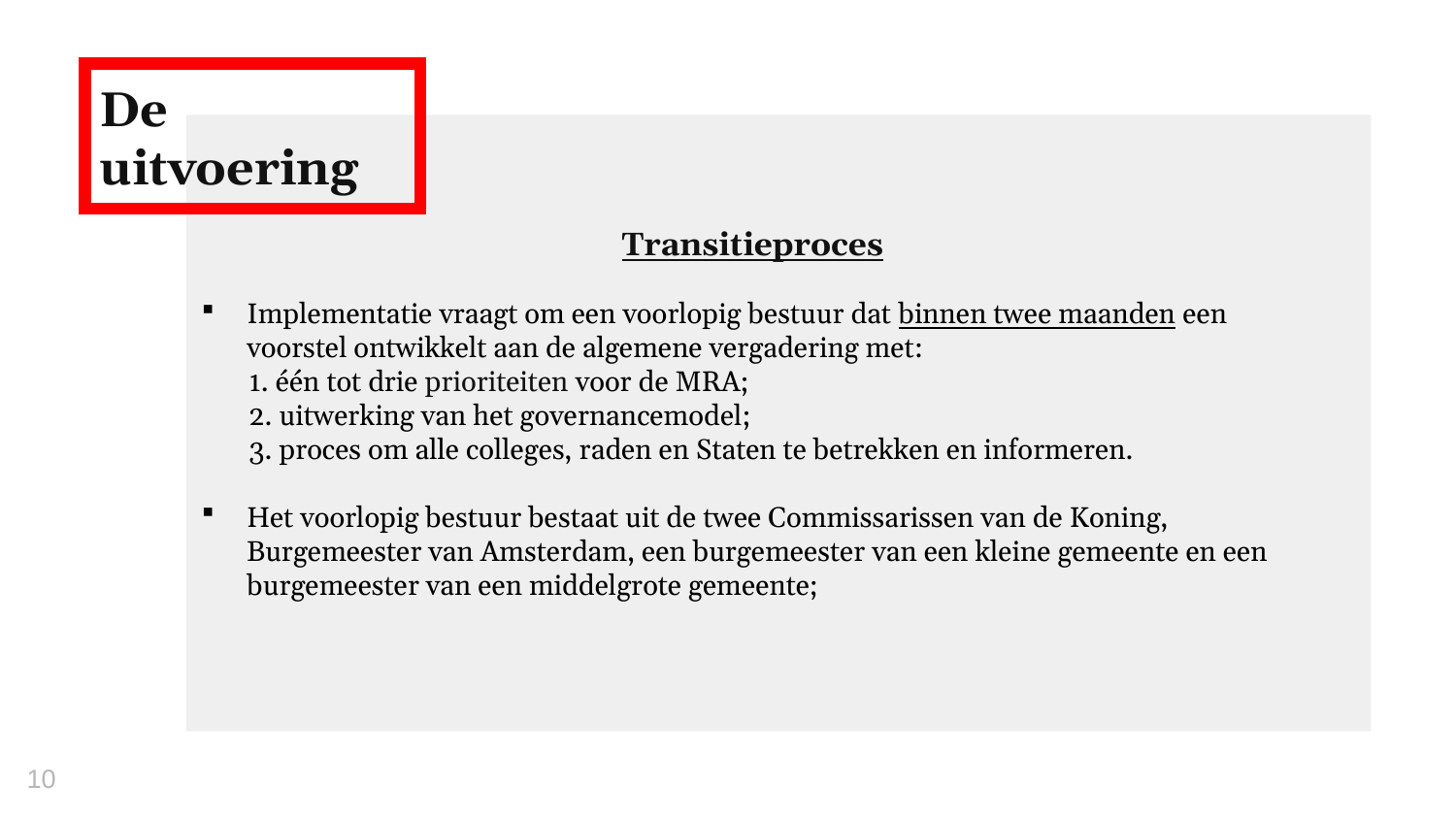

# De uitvoering
Transitieproces

Implementatie vraagt om een voorlopig bestuur dat binnen twee maanden een voorstel ontwikkelt aan de algemene vergadering met:
       1. één tot drie prioriteiten voor de MRA;
       2. uitwerking van het governancemodel;
       3. proces om alle colleges, raden en Staten te betrekken en informeren.

Het voorlopig bestuur bestaat uit de twee Commissarissen van de Koning,  Burgemeester van Amsterdam, een burgemeester van een kleine gemeente en een burgemeester van een middelgrote gemeente;

10